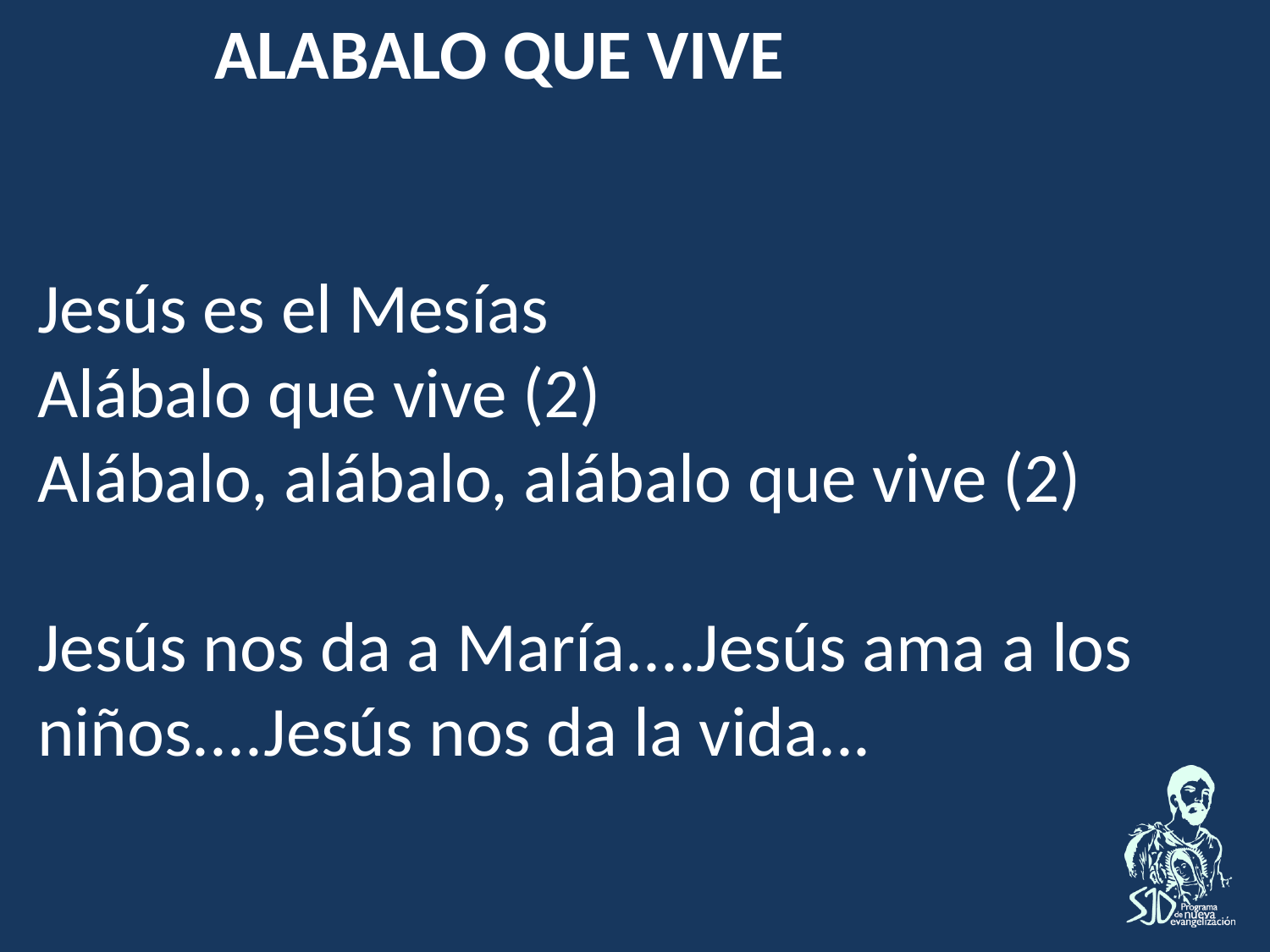

ALABALO QUE VIVE

Jesús es el Mesías
Alábalo que vive (2)
Alábalo, alábalo, alábalo que vive (2)

Jesús nos da a María....Jesús ama a los niños....Jesús nos da la vida...